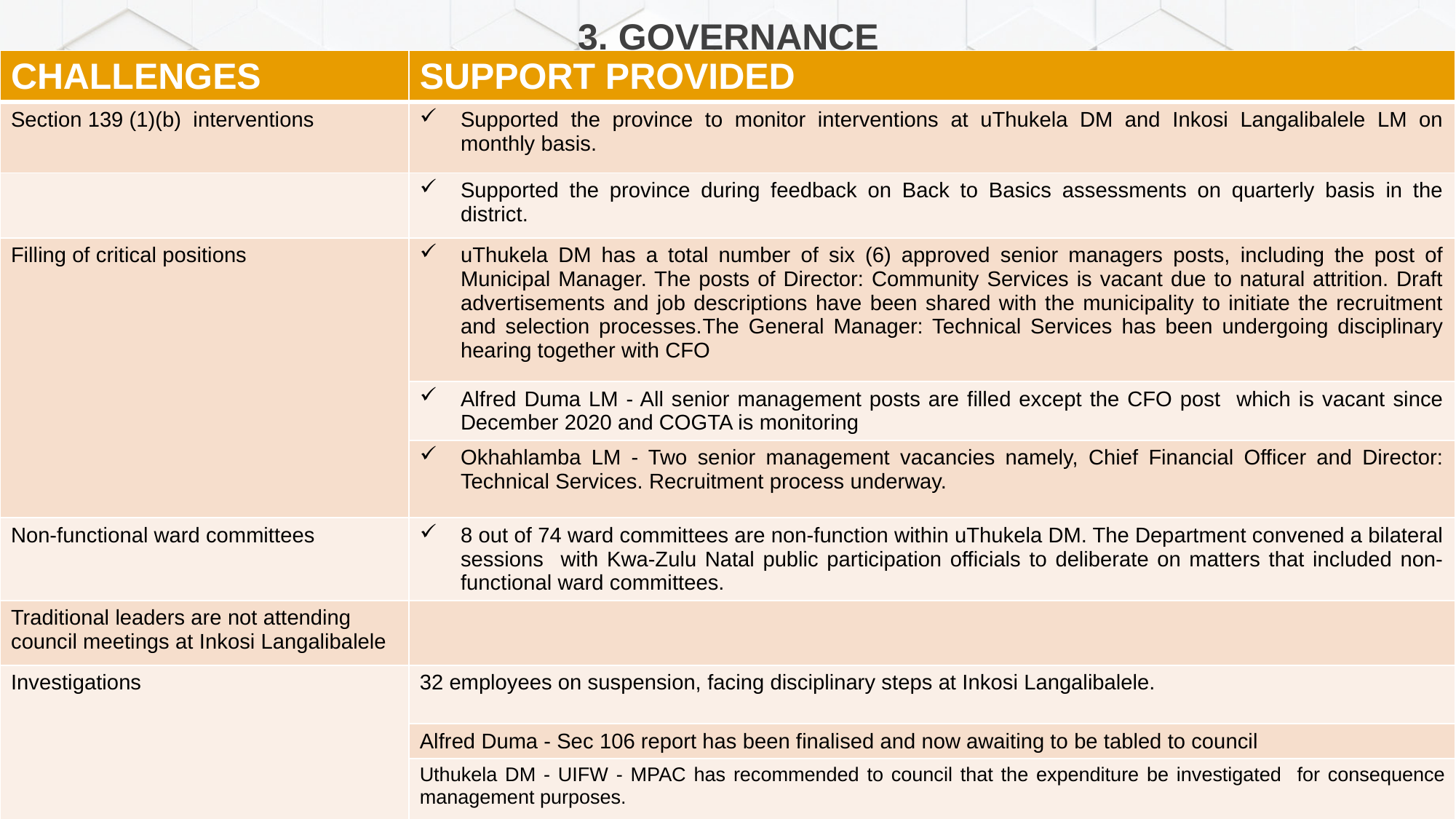

# 3. GOVERNANCE
| CHALLENGES | SUPPORT PROVIDED |
| --- | --- |
| Section 139 (1)(b) interventions | Supported the province to monitor interventions at uThukela DM and Inkosi Langalibalele LM on monthly basis. |
|  | Supported the province during feedback on Back to Basics assessments on quarterly basis in the district. |
| Filling of critical positions | uThukela DM has a total number of six (6) approved senior managers posts, including the post of Municipal Manager. The posts of Director: Community Services is vacant due to natural attrition. Draft advertisements and job descriptions have been shared with the municipality to initiate the recruitment and selection processes.The General Manager: Technical Services has been undergoing disciplinary hearing together with CFO |
|  | Alfred Duma LM - All senior management posts are filled except the CFO post which is vacant since December 2020 and COGTA is monitoring |
|  | Okhahlamba LM - Two senior management vacancies namely, Chief Financial Officer and Director: Technical Services. Recruitment process underway. |
| Non-functional ward committees | 8 out of 74 ward committees are non-function within uThukela DM. The Department convened a bilateral sessions with Kwa-Zulu Natal public participation officials to deliberate on matters that included non-functional ward committees. |
| Traditional leaders are not attending council meetings at Inkosi Langalibalele |  |
| Investigations | 32 employees on suspension, facing disciplinary steps at Inkosi Langalibalele. |
|  | Alfred Duma - Sec 106 report has been finalised and now awaiting to be tabled to council |
|  | Uthukela DM - UIFW - MPAC has recommended to council that the expenditure be investigated for consequence management purposes. |